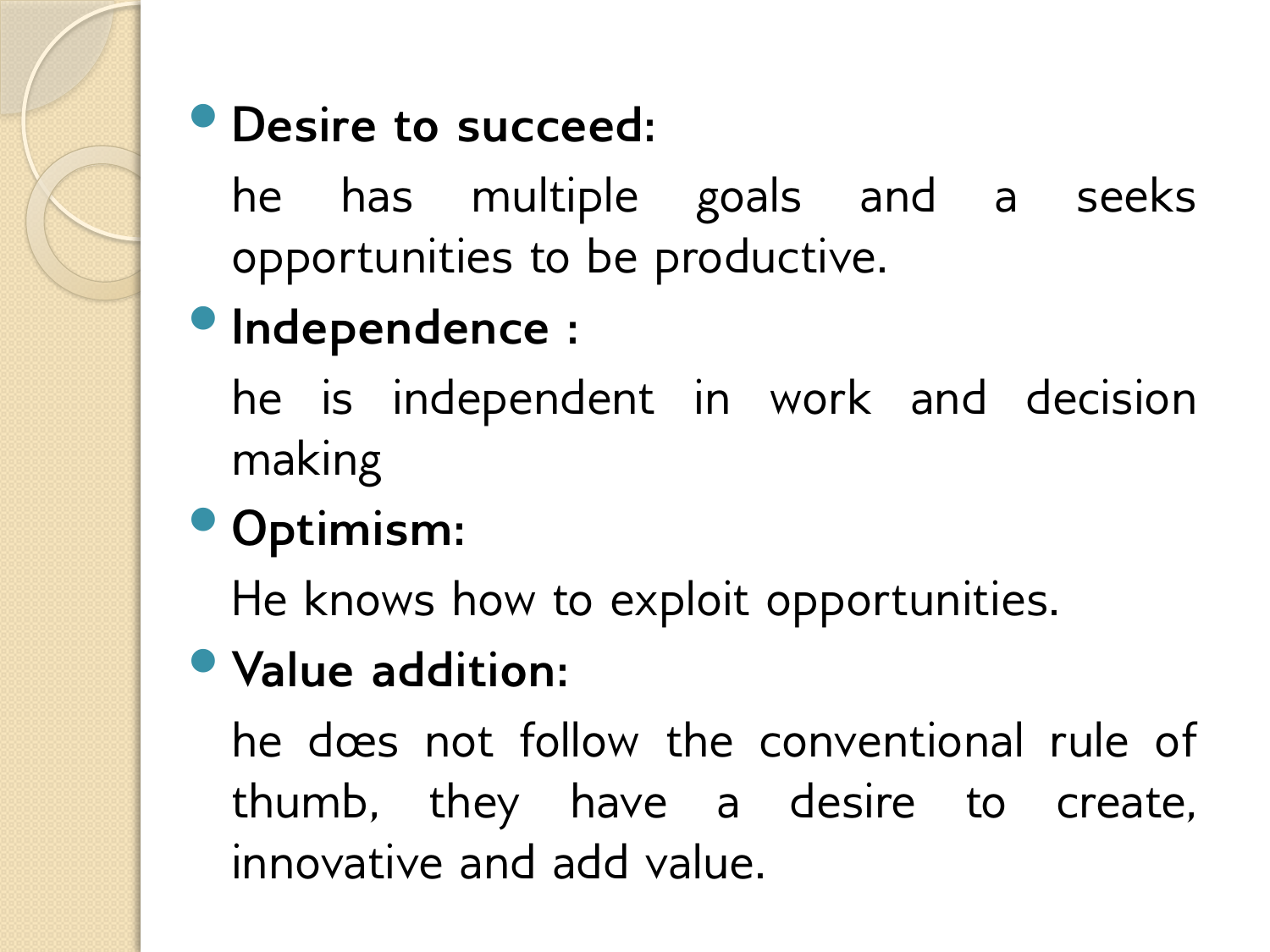

Desire to succeed:
	he has multiple goals and a seeks opportunities to be productive.
Independence :
	he is independent in work and decision making
Optimism:
	He knows how to exploit opportunities.
Value addition:
	he does not follow the conventional rule of thumb, they have a desire to create, innovative and add value.